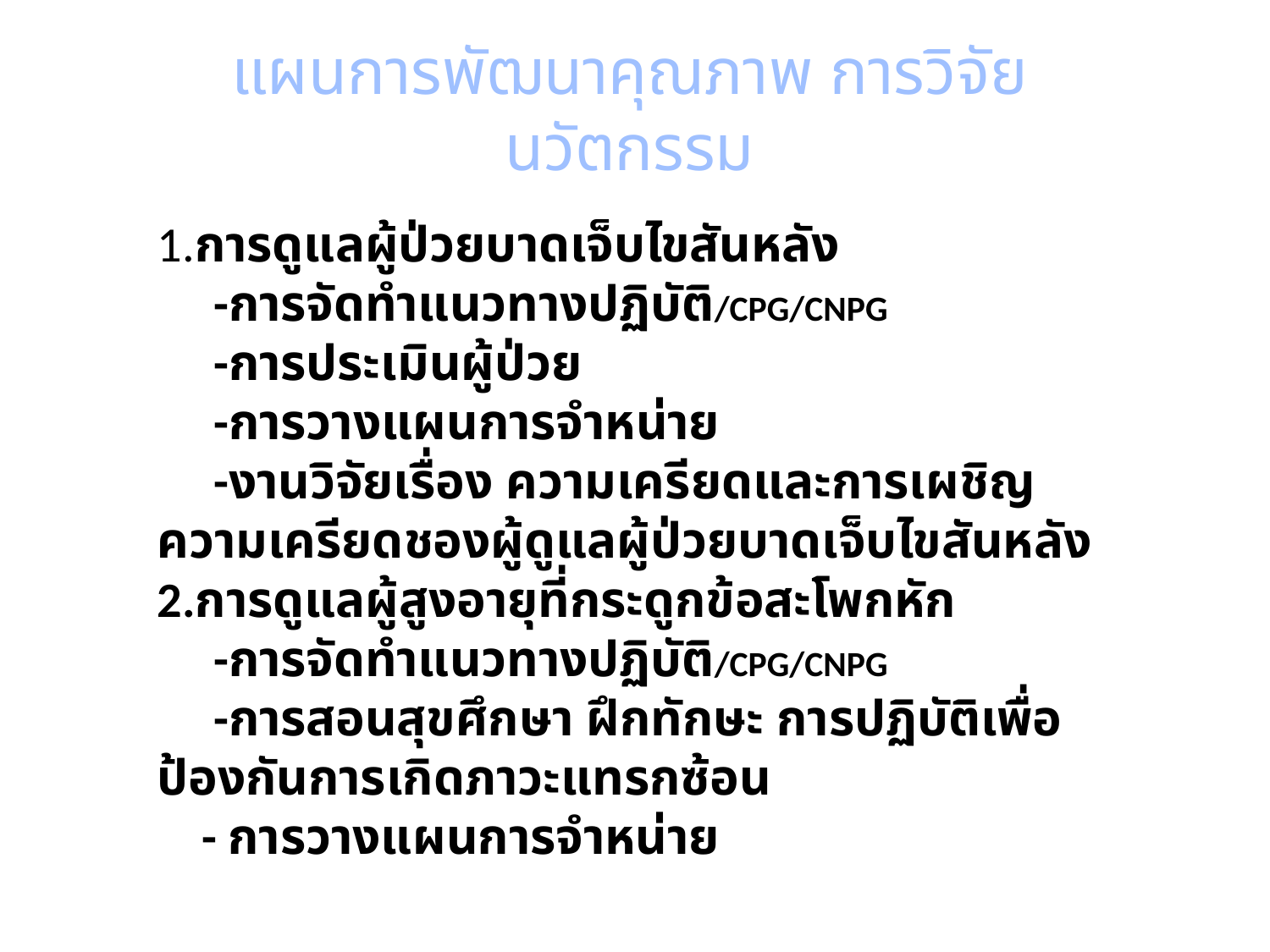

แผนการพัฒนาคุณภาพ การวิจัย นวัตกรรม
1.การดูแลผู้ป่วยบาดเจ็บไขสันหลัง
     -การจัดทำแนวทางปฏิบัติ/CPG/CNPG
     -การประเมินผู้ป่วย
     -การวางแผนการจำหน่าย
     -งานวิจัยเรื่อง ความเครียดและการเผชิญความเครียดชองผู้ดูแลผู้ป่วยบาดเจ็บไขสันหลัง
2.การดูแลผู้สูงอายุที่กระดูกข้อสะโพกหัก
     -การจัดทำแนวทางปฏิบัติ/CPG/CNPG
     -การสอนสุขศึกษา ฝึกทักษะ การปฏิบัติเพื่อป้องกันการเกิดภาวะแทรกซ้อน
    - การวางแผนการจำหน่าย